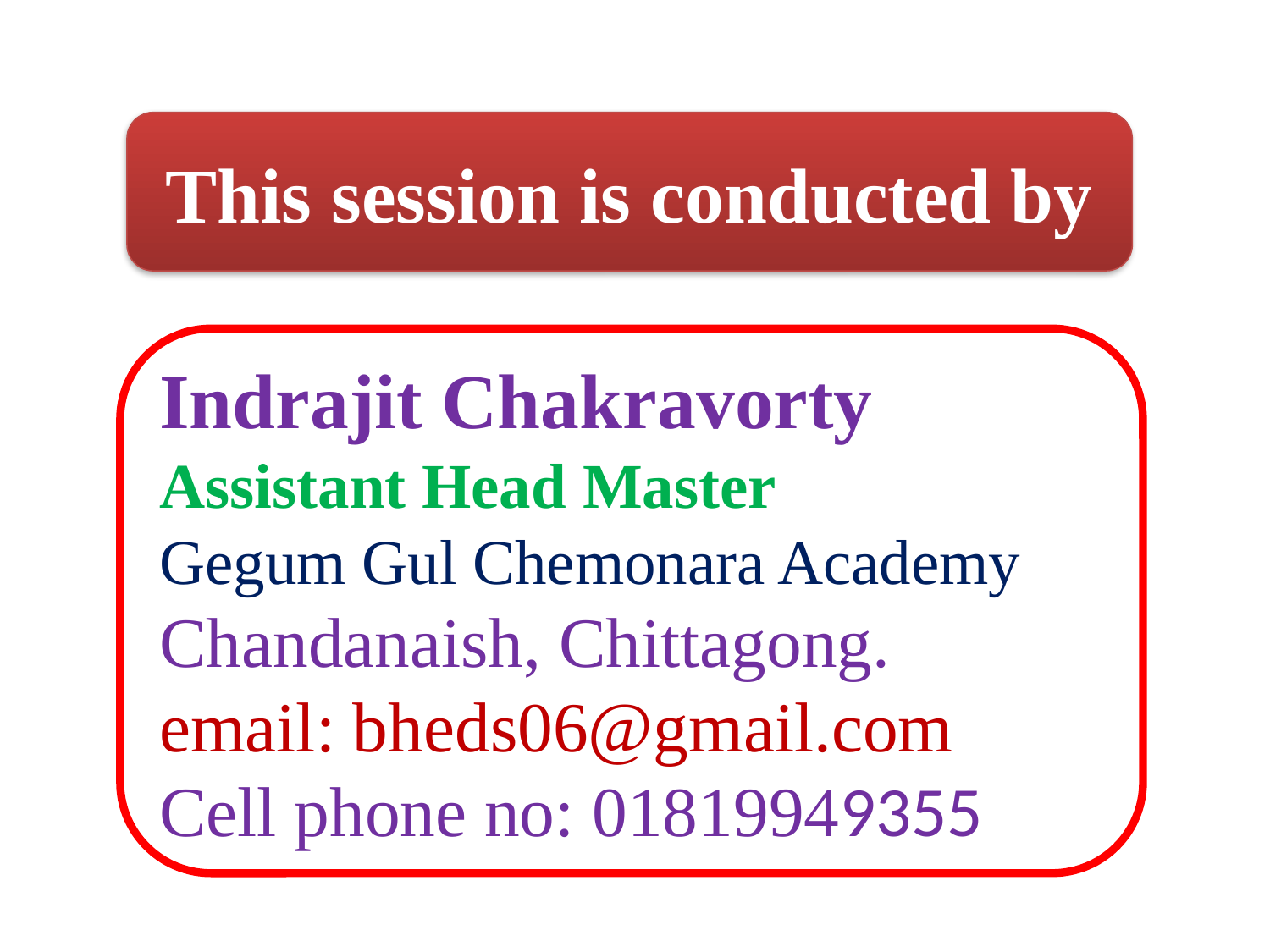

This session is conducted by
Indrajit Chakravorty
Assistant Head Master
Gegum Gul Chemonara Academy
Chandanaish, Chittagong.
email: bheds06@gmail.com
Cell phone no: 01819949355